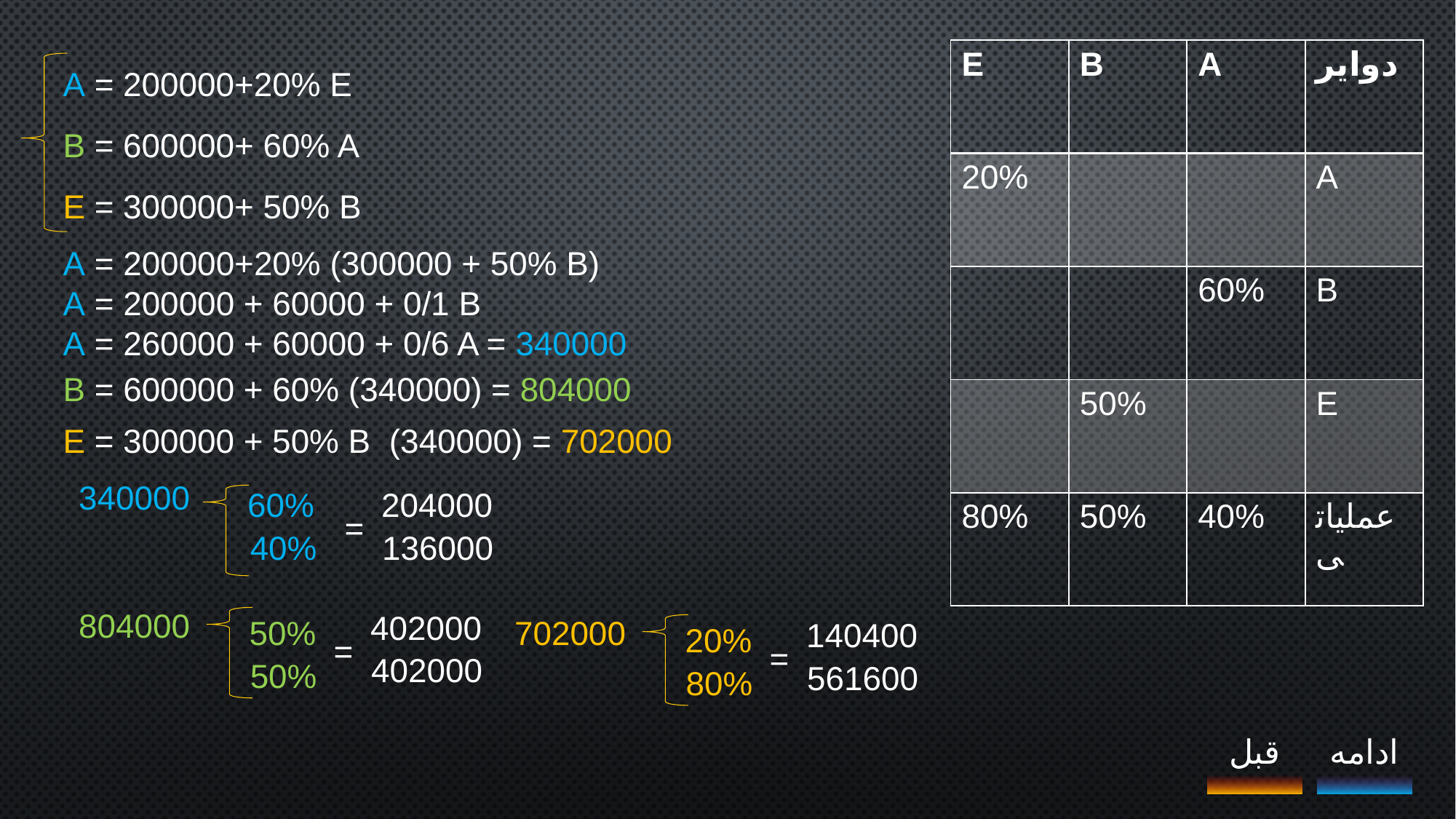

| E | B | A | دوایر |
| --- | --- | --- | --- |
| 20% |  |  | A |
|  |  | 60% | B |
|  | 50% |  | E |
| 80% | 50% | 40% | عملیاتی |

A = 200000+20% E
B = 600000+ 60% A
E = 300000+ 50% B
A = 200000+20% (300000 + 50% B)
A = 200000 + 60000 + 0/1 B
A = 260000 + 60000 + 0/6 A = 340000

B = 600000 + 60% (340000) = 804000
E = 300000 + 50% B  (340000) = 702000
340000
60%
204000

=
40%
136000
804000
402000
50%
702000

140400
20%

=
=
402000
50%
561600
80%
قبل
ادامه